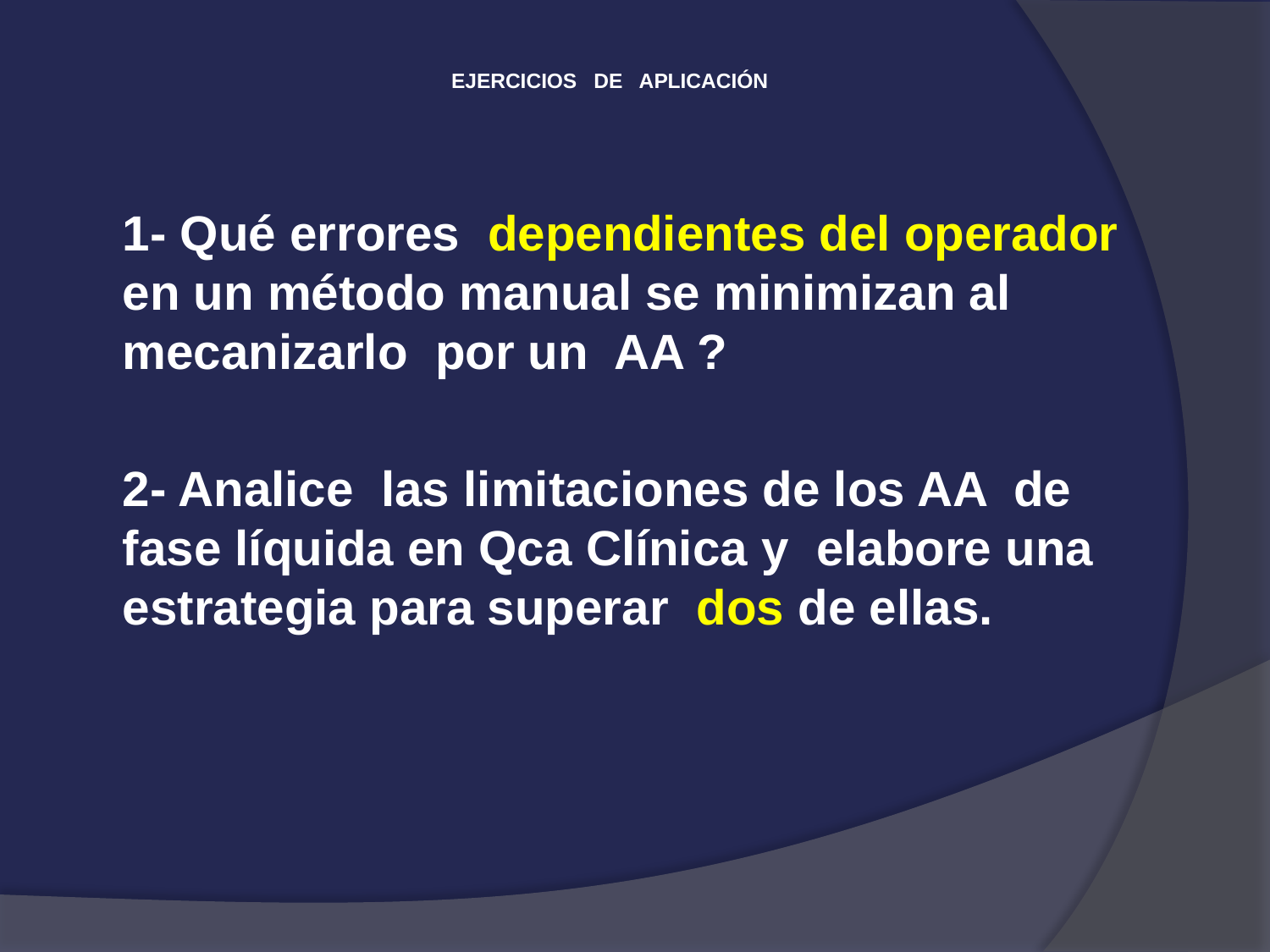

# EJERCICIOS   DE   APLICACIÓN

1- Qué errores  dependientes del operador  en un método manual se minimizan al mecanizarlo  por un  AA ?

2- Analice  las limitaciones de los AA  de fase líquida en Qca Clínica y  elabore una estrategia para superar  dos de ellas.